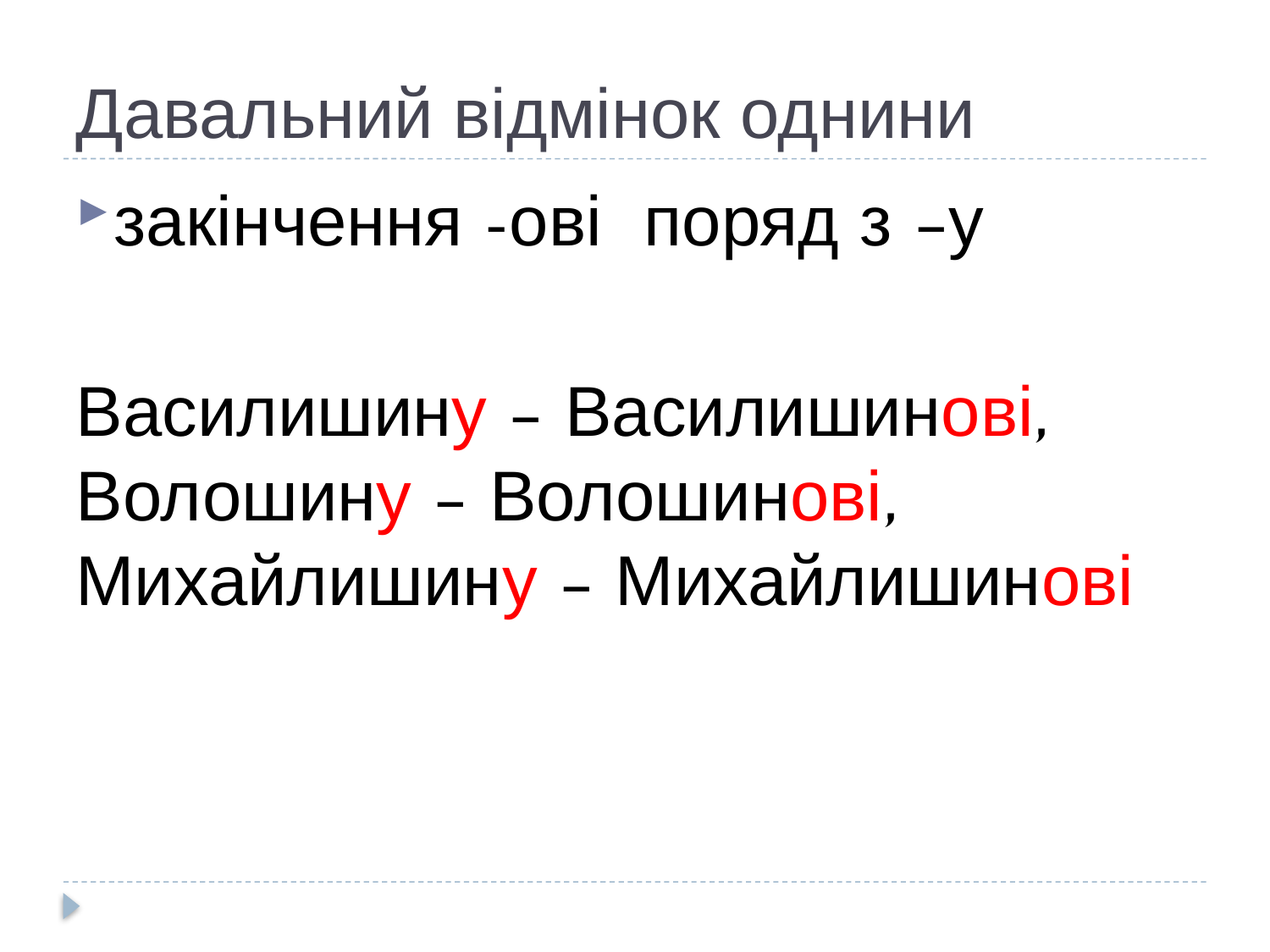

# Давальний відмінок однини
закінчення -ові  поряд з –у

Василишину – Василишинові, Волошину – Волошинові, Михайлишину – Михайлишинові